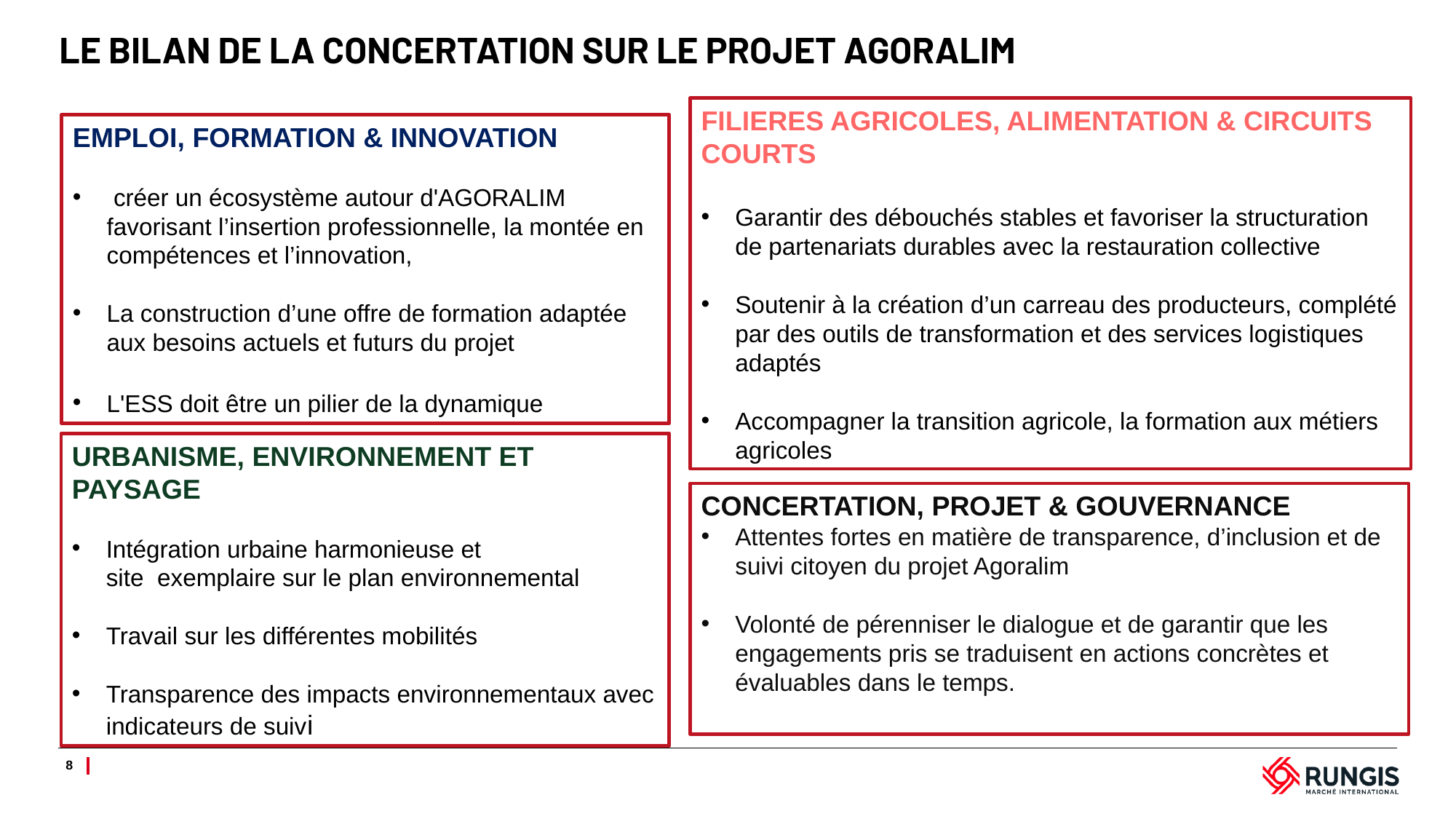

LE BILAN DE LA CONCERTATION SUR LE PROJET AGORALIM

FILIERES AGRICOLES, ALIMENTATION & CIRCUITS COURTS

Garantir des débouchés stables et favoriser la structuration de partenariats durables avec la restauration collective

Soutenir à la création d’un carreau des producteurs, complété par des outils de transformation et des services logistiques adaptés

Accompagner la transition agricole, la formation aux métiers agricoles
EMPLOI, FORMATION & INNOVATION

 créer un écosystème autour d'AGORALIM favorisant l’insertion professionnelle, la montée en compétences et l’innovation,

La construction d’une offre de formation adaptée aux besoins actuels et futurs du projet

L'ESS doit être un pilier de la dynamique
URBANISME, ENVIRONNEMENT ET PAYSAGE

Intégration urbaine harmonieuse et site  exemplaire sur le plan environnemental

Travail sur les différentes mobilités

Transparence des impacts environnementaux avec indicateurs de suivi
CONCERTATION, PROJET & GOUVERNANCE
Attentes fortes en matière de transparence, d’inclusion et de suivi citoyen du projet Agoralim

Volonté de pérenniser le dialogue et de garantir que les engagements pris se traduisent en actions concrètes et évaluables dans le temps.

8